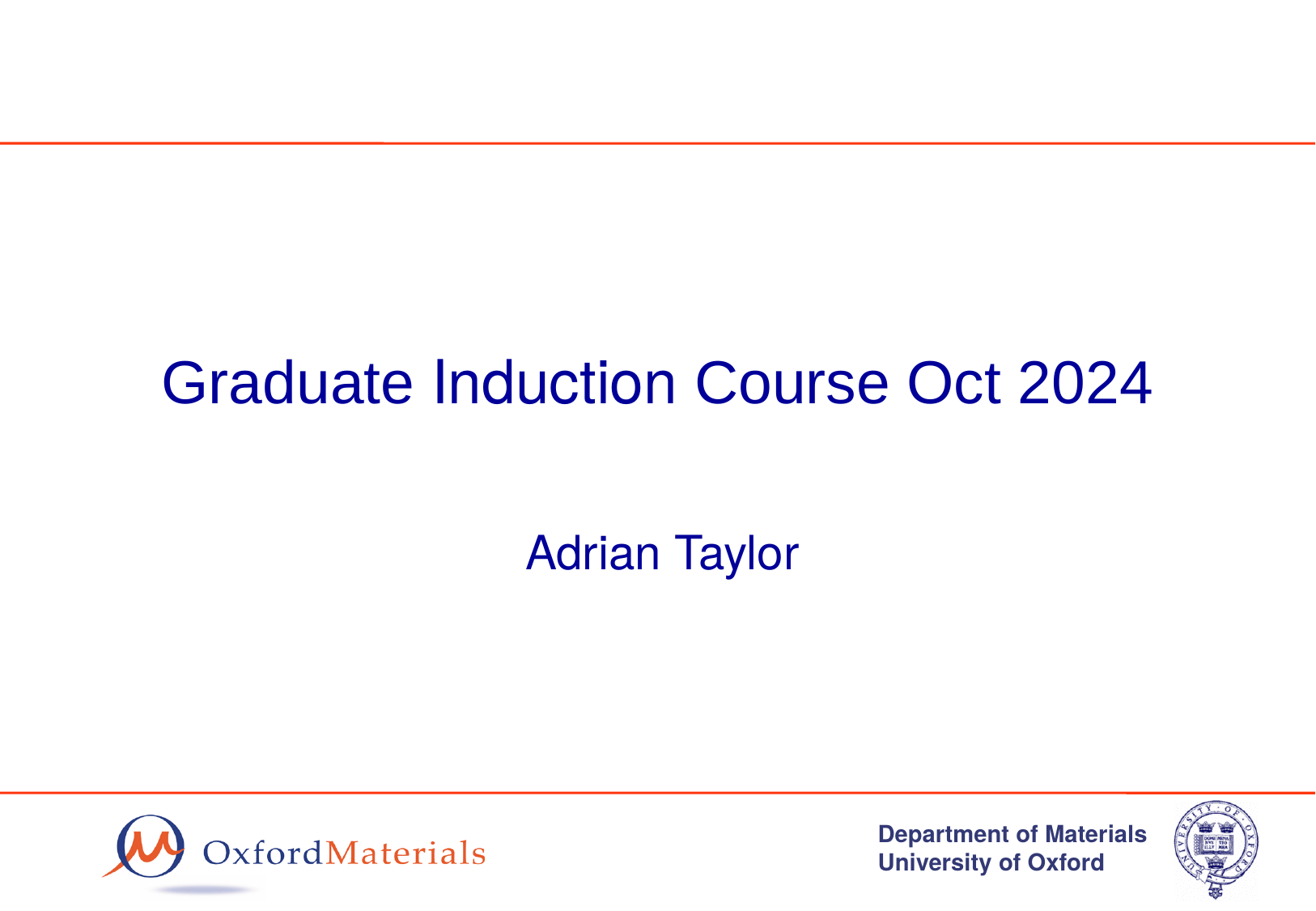

# Graduate Induction Course Oct 2024
Adrian Taylor